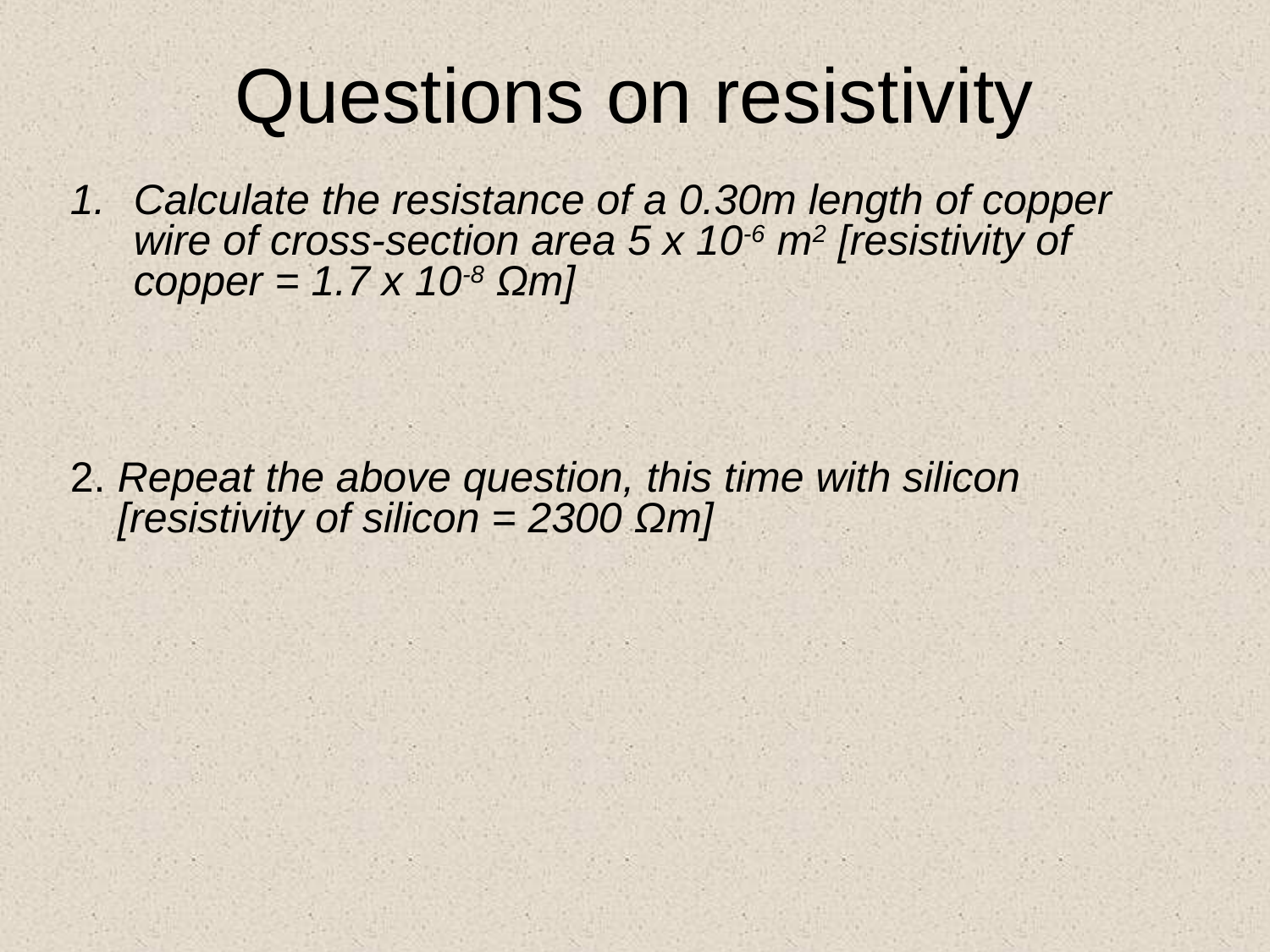

# Questions on resistivity
Calculate the resistance of a 0.30m length of copper wire of cross-section area 5 x 10-6 m2 [resistivity of copper = 1.7 x 10-8 Ωm]

2. Repeat the above question, this time with silicon [resistivity of silicon = 2300 Ωm]